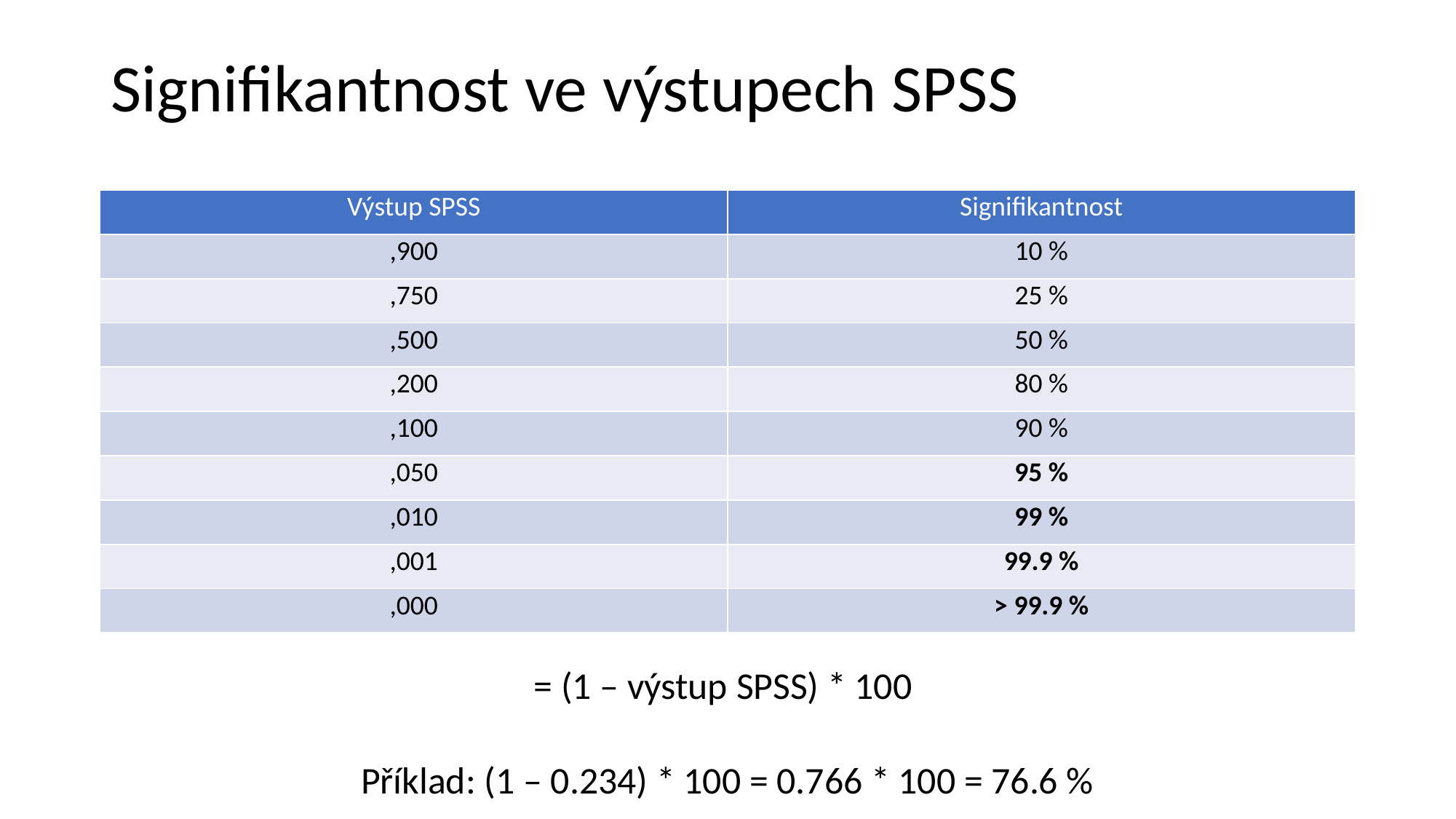

# Signifikantnost ve výstupech SPSS
| Výstup SPSS | Signifikantnost |
| --- | --- |
| ,900 | 10 % |
| ,750 | 25 % |
| ,500 | 50 % |
| ,200 | 80 % |
| ,100 | 90 % |
| ,050 | 95 % |
| ,010 | 99 % |
| ,001 | 99.9 % |
| ,000 | > 99.9 % |
= (1 – výstup SPSS) * 100

Příklad: (1 – 0.234) * 100 = 0.766 * 100 = 76.6 %